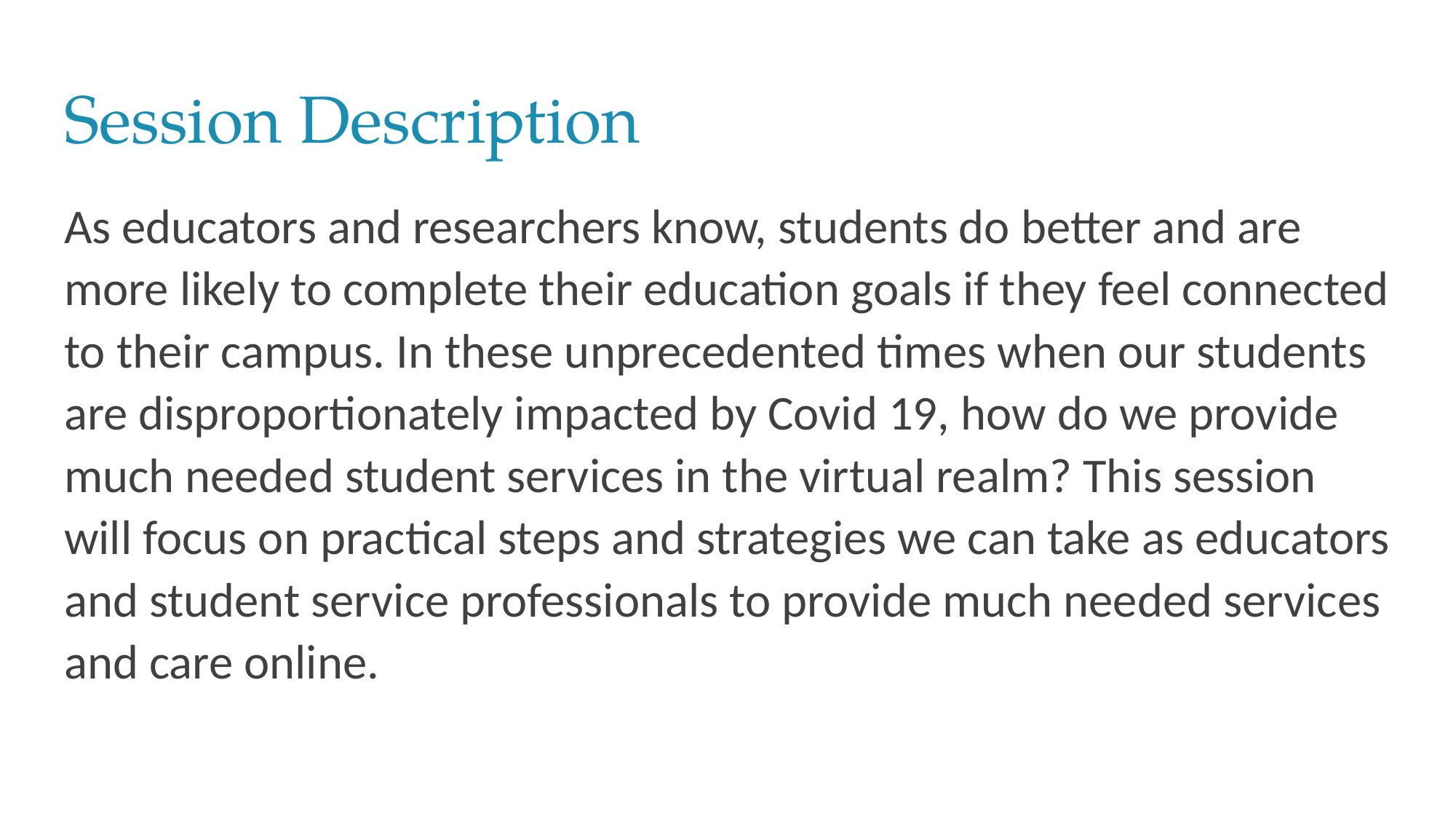

# Session Description
As educators and researchers know, students do better and are more likely to complete their education goals if they feel connected to their campus. In these unprecedented times when our students are disproportionately impacted by Covid 19, how do we provide much needed student services in the virtual realm? This session will focus on practical steps and strategies we can take as educators and student service professionals to provide much needed services and care online.